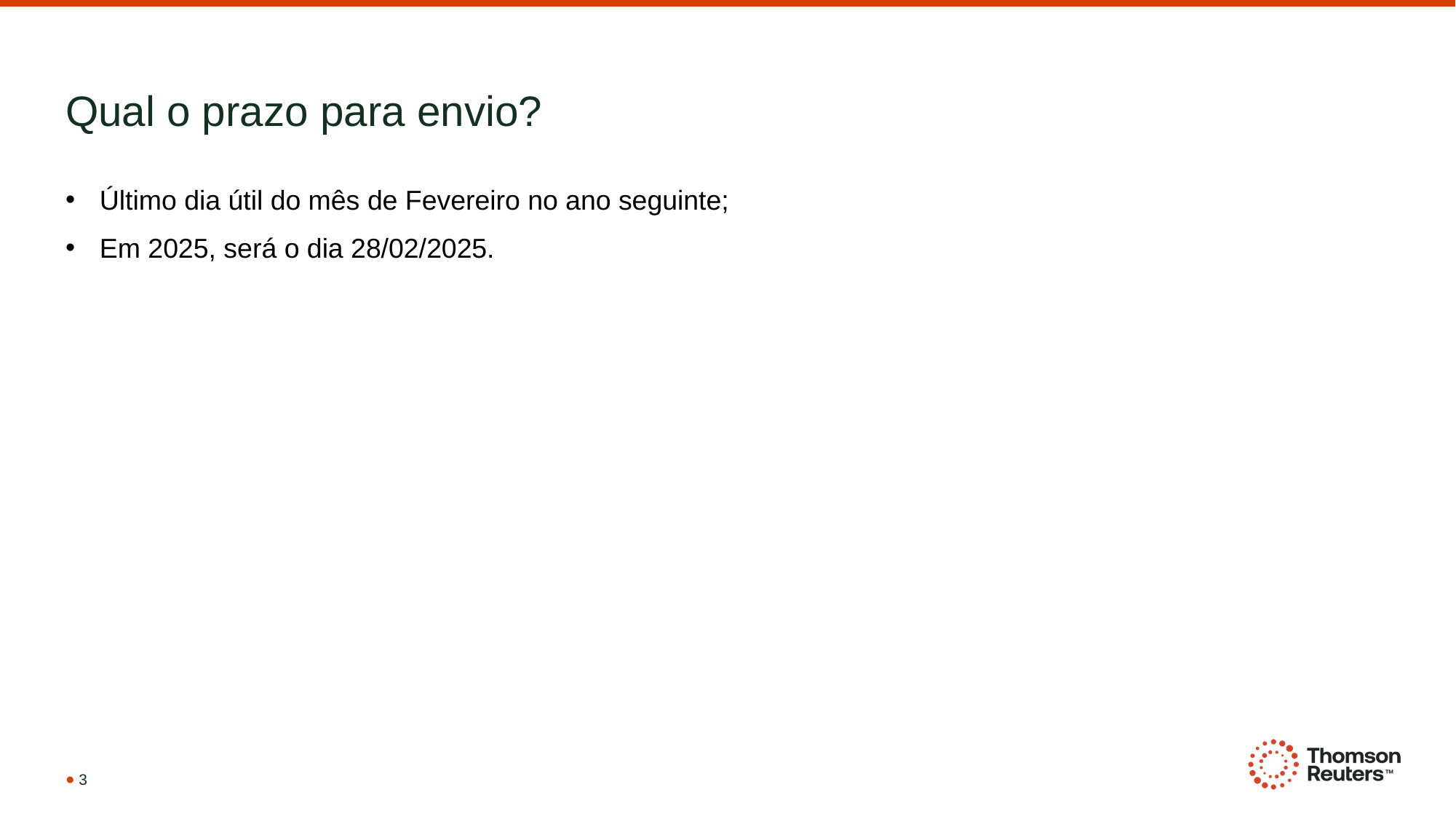

# Qual o prazo para envio?
Último dia útil do mês de Fevereiro no ano seguinte;
Em 2025, será o dia 28/02/2025.
3